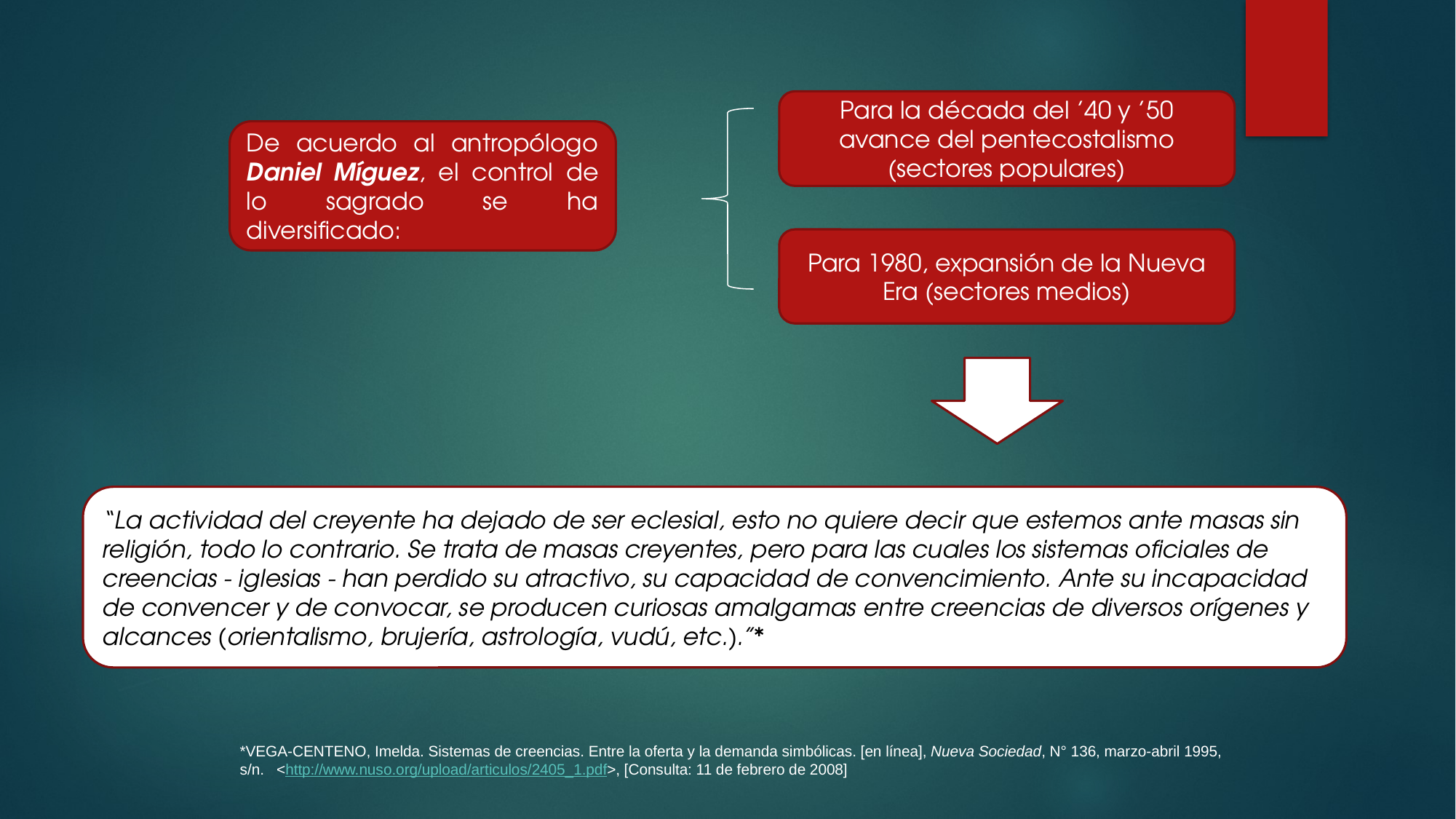

Para la década del ’40 y ’50 avance del pentecostalismo (sectores populares)

De acuerdo al antropólogo Daniel Míguez, el control de lo sagrado se ha diversificado:
Para 1980, expansión de la Nueva Era (sectores medios)

“La actividad del creyente ha dejado de ser eclesial, esto no quiere decir que estemos ante masas sin religión, todo lo contrario. Se trata de masas creyentes, pero para las cuales los sistemas oficiales de creencias - iglesias - han perdido su atractivo, su capacidad de convencimiento. Ante su incapacidad de convencer y de convocar, se producen curiosas amalgamas entre creencias de diversos orígenes y alcances (orientalismo, brujería, astrología, vudú, etc.).”*
*VEGA-CENTENO, Imelda. Sistemas de creencias. Entre la oferta y la demanda simbólicas. [en línea], Nueva Sociedad, N° 136, marzo-abril 1995, s/n.   <http://www.nuso.org/upload/articulos/2405_1.pdf>, [Consulta: 11 de febrero de 2008]